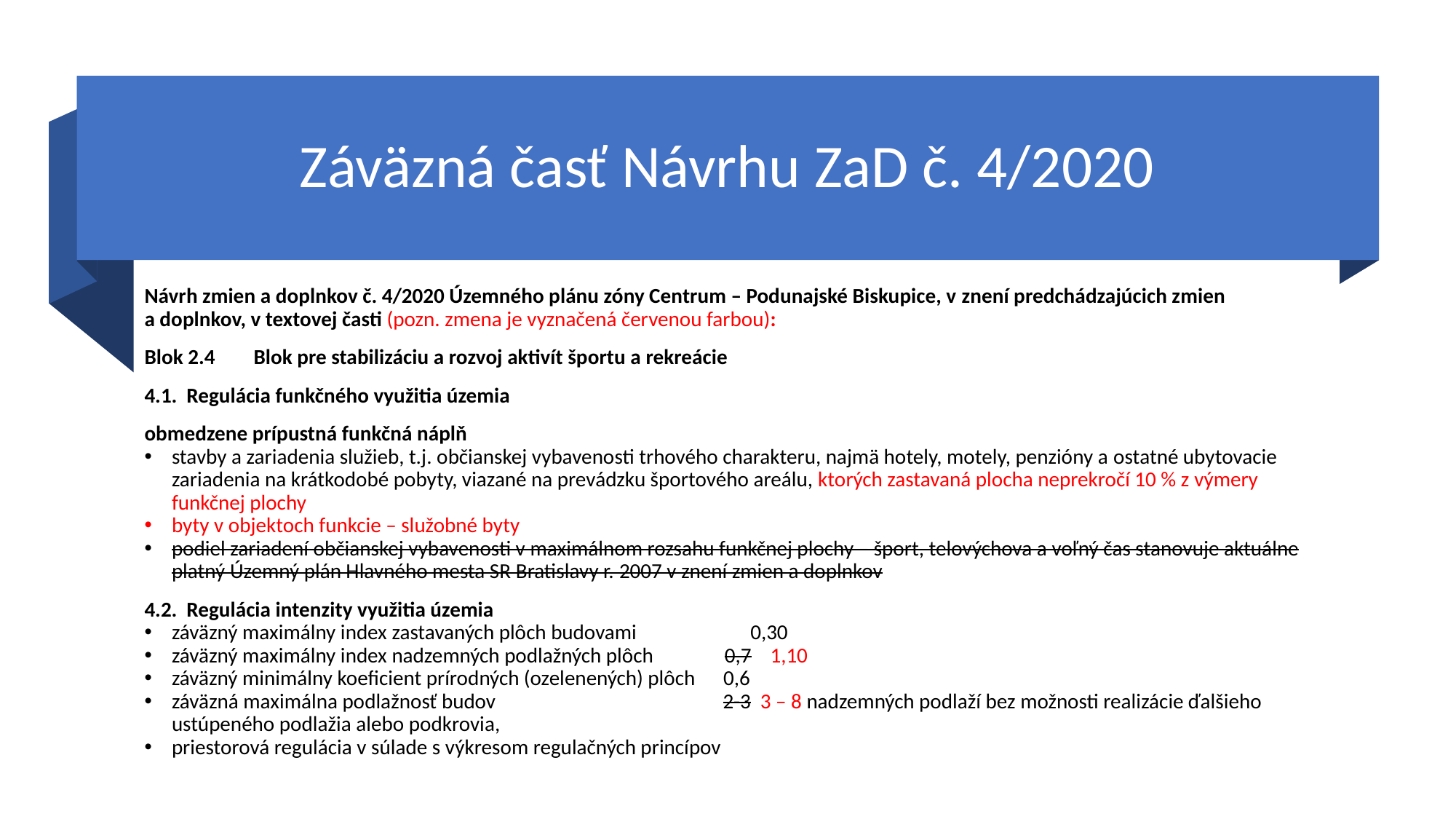

# Záväzná časť Návrhu ZaD č. 4/2020

Návrh zmien a doplnkov č. 4/2020 Územného plánu zóny Centrum – Podunajské Biskupice, v znení predchádzajúcich zmien a doplnkov, v textovej časti (pozn. zmena je vyznačená červenou farbou):
Blok 2.4 	Blok pre stabilizáciu a rozvoj aktivít športu a rekreácie
4.1.  Regulácia funkčného využitia územia
obmedzene prípustná funkčná náplň
stavby a zariadenia služieb, t.j. občianskej vybavenosti trhového charakteru, najmä hotely, motely, penzióny a ostatné ubytovacie zariadenia na krátkodobé pobyty, viazané na prevádzku športového areálu, ktorých zastavaná plocha neprekročí 10 % z výmery funkčnej plochy
byty v objektoch funkcie – služobné byty
podiel zariadení občianskej vybavenosti v maximálnom rozsahu funkčnej plochy – šport, telovýchova a voľný čas stanovuje aktuálne platný Územný plán Hlavného mesta SR Bratislavy r. 2007 v znení zmien a doplnkov
4.2.  Regulácia intenzity využitia územia
záväzný maximálny index zastavaných plôch budovami	       0,30
záväzný maximálny index nadzemných podlažných plôch               0,7    1,10
záväzný minimálny koeficient prírodných (ozelenených) plôch      0,6
záväzná maximálna podlažnosť budov                                                2-3  3 – 8 nadzemných podlaží bez možnosti realizácie ďalšieho ustúpeného podlažia alebo podkrovia,
priestorová regulácia v súlade s výkresom regulačných princípov